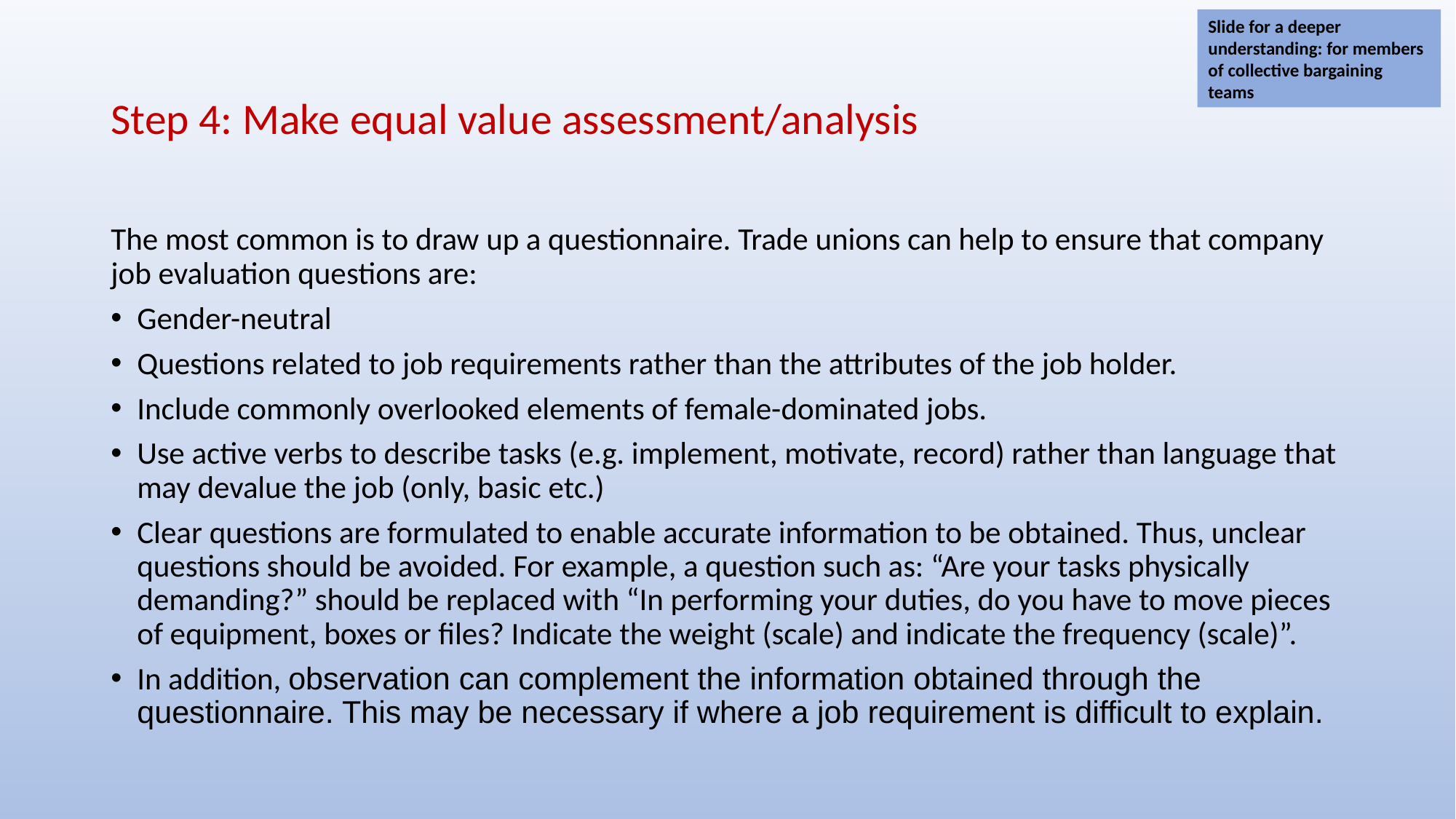

Slide for a deeper understanding: for members of collective bargaining teams
# Step 4: Make equal value assessment/analysis
The most common is to draw up a questionnaire. Trade unions can help to ensure that company job evaluation questions are:
Gender-neutral
Questions related to job requirements rather than the attributes of the job holder.
Include commonly overlooked elements of female-dominated jobs.
Use active verbs to describe tasks (e.g. implement, motivate, record) rather than language that may devalue the job (only, basic etc.)
Clear questions are formulated to enable accurate information to be obtained. Thus, unclear questions should be avoided. For example, a question such as: “Are your tasks physically demanding?” should be replaced with “In performing your duties, do you have to move pieces of equipment, boxes or files? Indicate the weight (scale) and indicate the frequency (scale)”.
In addition, observation can complement the information obtained through the questionnaire. This may be necessary if where a job requirement is difficult to explain.